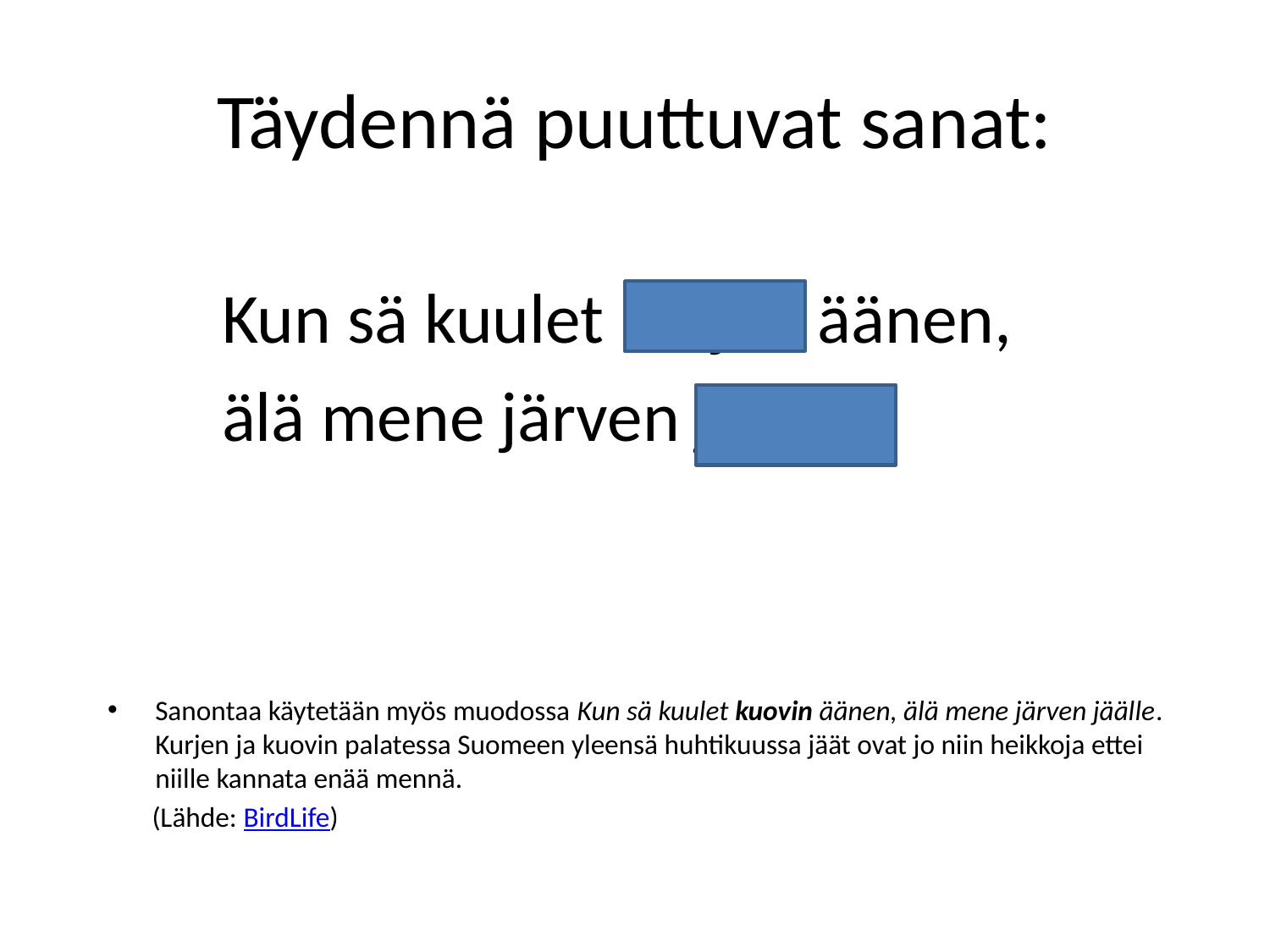

# Täydennä puuttuvat sanat:
Kun sä kuulet kurjen äänen,
älä mene järven jäälle.

Sanontaa käytetään myös muodossa Kun sä kuulet kuovin äänen, älä mene järven jäälle. Kurjen ja kuovin palatessa Suomeen yleensä huhtikuussa jäät ovat jo niin heikkoja ettei niille kannata enää mennä.
       (Lähde: BirdLife)